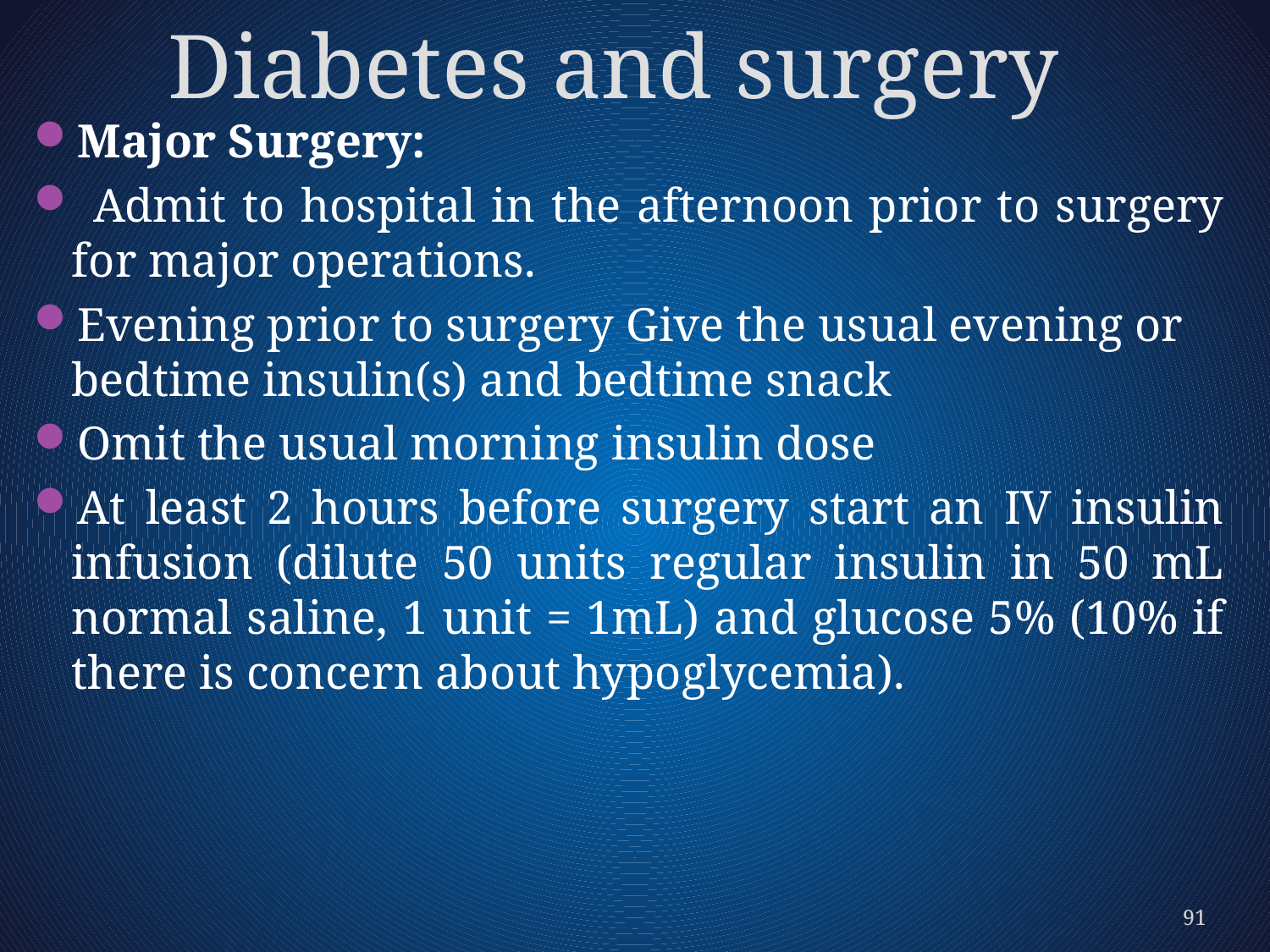

# Diabetes and surgery
Major Surgery:
 Admit to hospital in the afternoon prior to surgery for major operations.
Evening prior to surgery Give the usual evening or bedtime insulin(s) and bedtime snack
Omit the usual morning insulin dose
At least 2 hours before surgery start an IV insulin infusion (dilute 50 units regular insulin in 50 mL normal saline, 1 unit = 1mL) and glucose 5% (10% if there is concern about hypoglycemia).

91